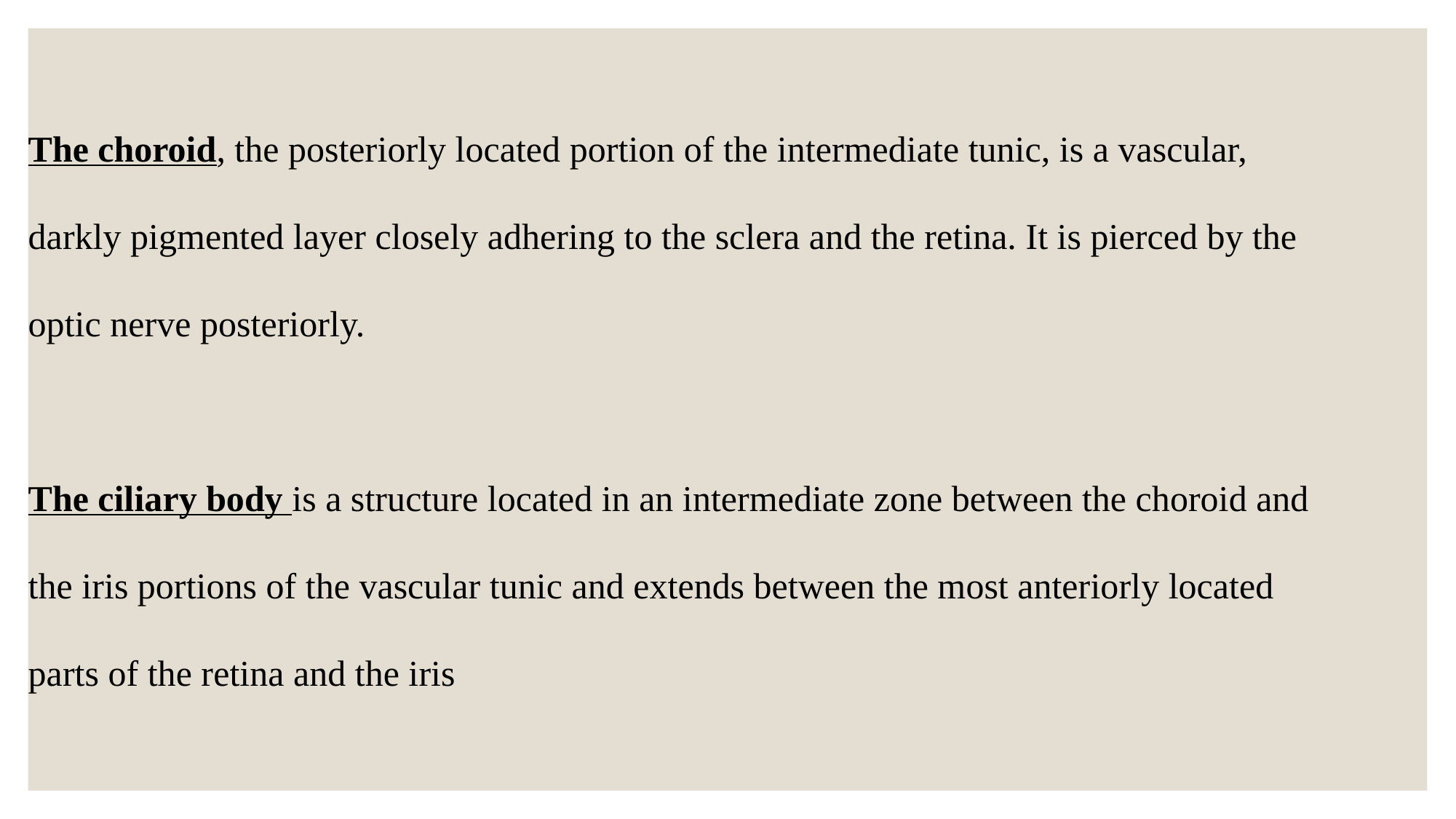

The choroid, the posteriorly located portion of the intermediate tunic, is a vascular, darkly pigmented layer closely adhering to the sclera and the retina. It is pierced by the optic nerve posteriorly.

The ciliary body is a structure located in an intermediate zone between the choroid and the iris portions of the vascular tunic and extends between the most anteriorly located parts of the retina and the iris